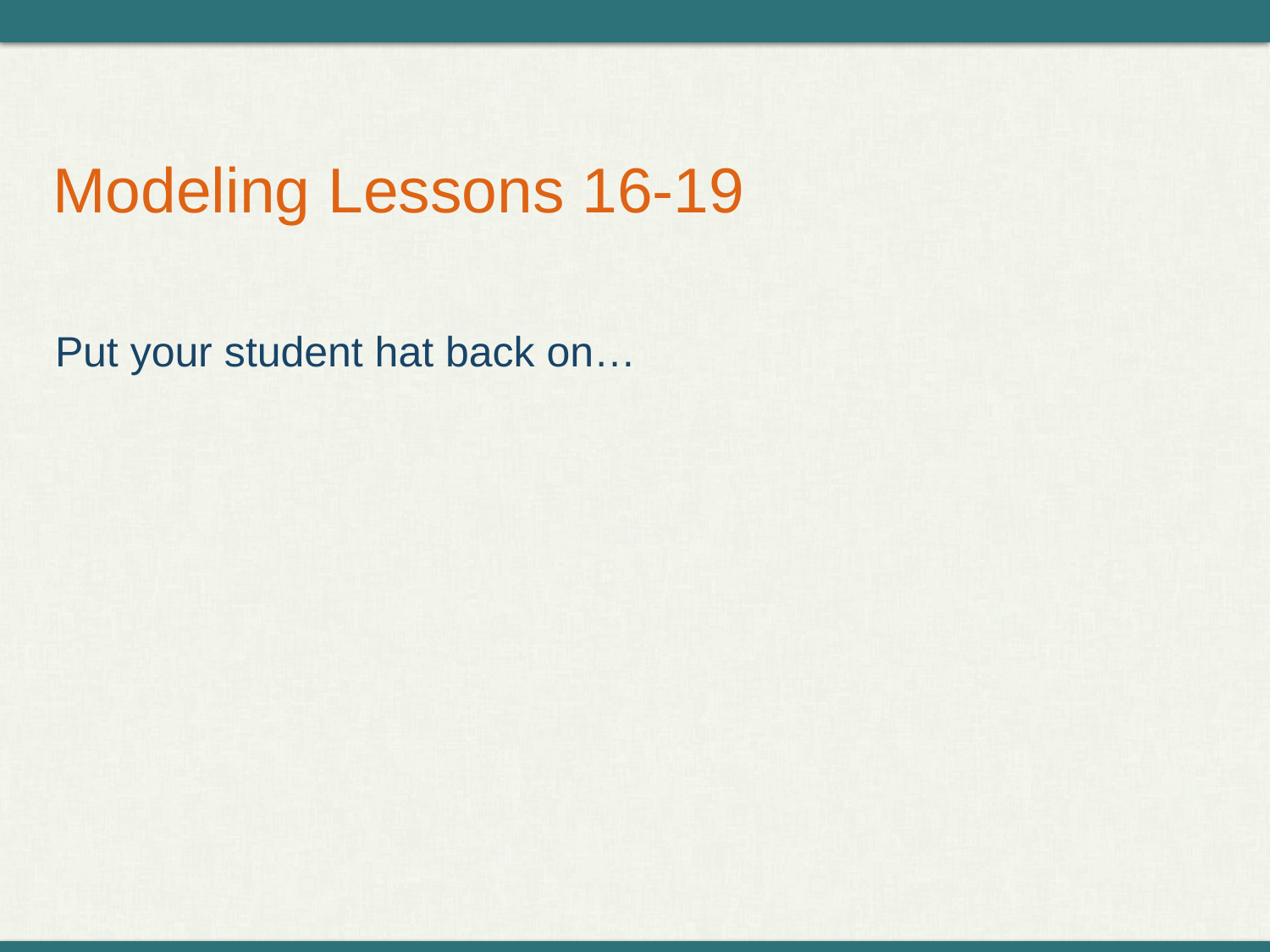

# Modeling Lessons 16-19

Put your student hat back on…